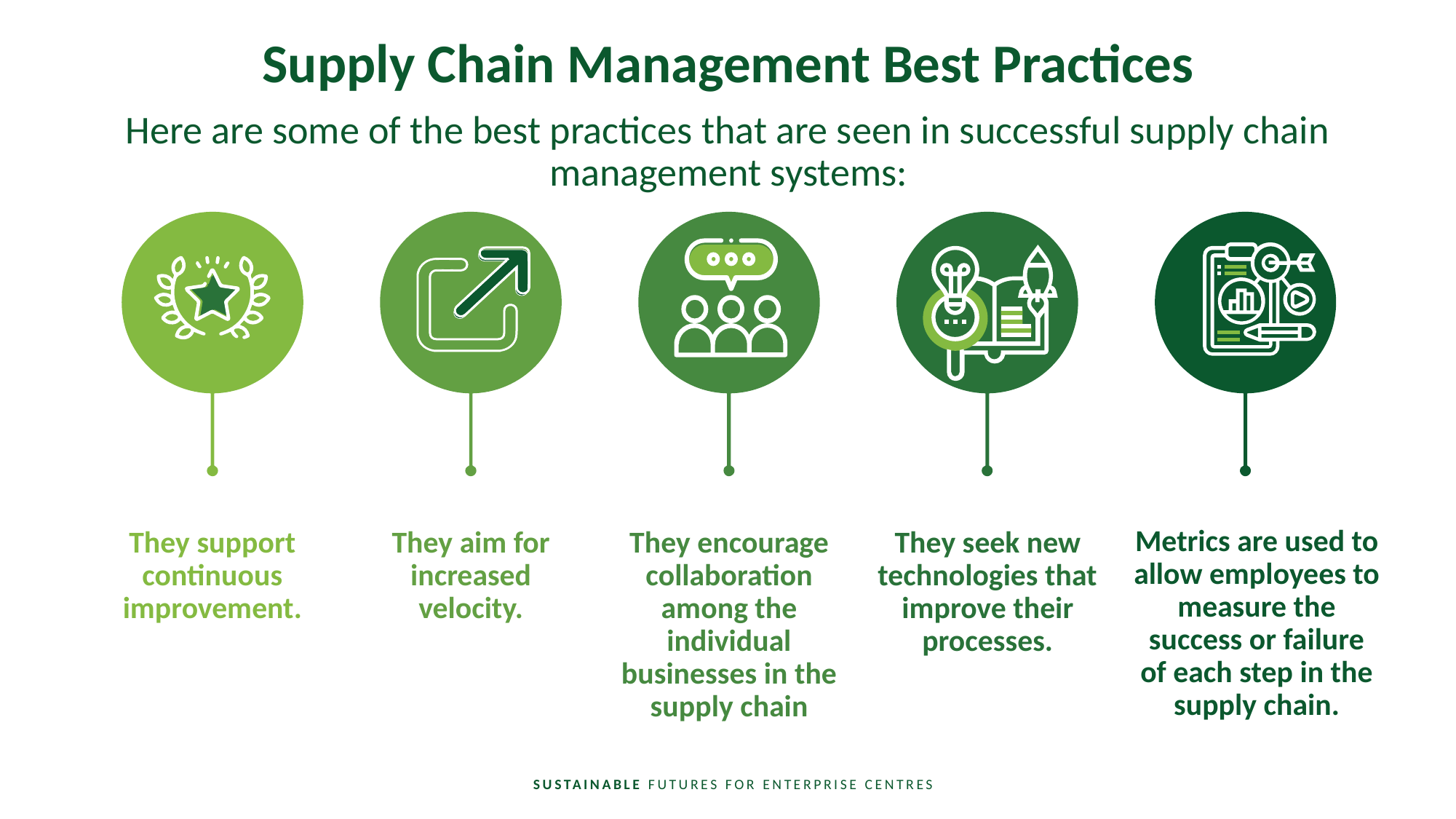

Supply Chain Management Best Practices
Here are some of the best practices that are seen in successful supply chain management systems:

Metrics are used to allow employees to measure the success or failure of each step in the supply chain.
They encourage collaboration among the individual businesses in the supply chain
They support continuous improvement.
They aim for increased velocity.
They seek new technologies that improve their processes.